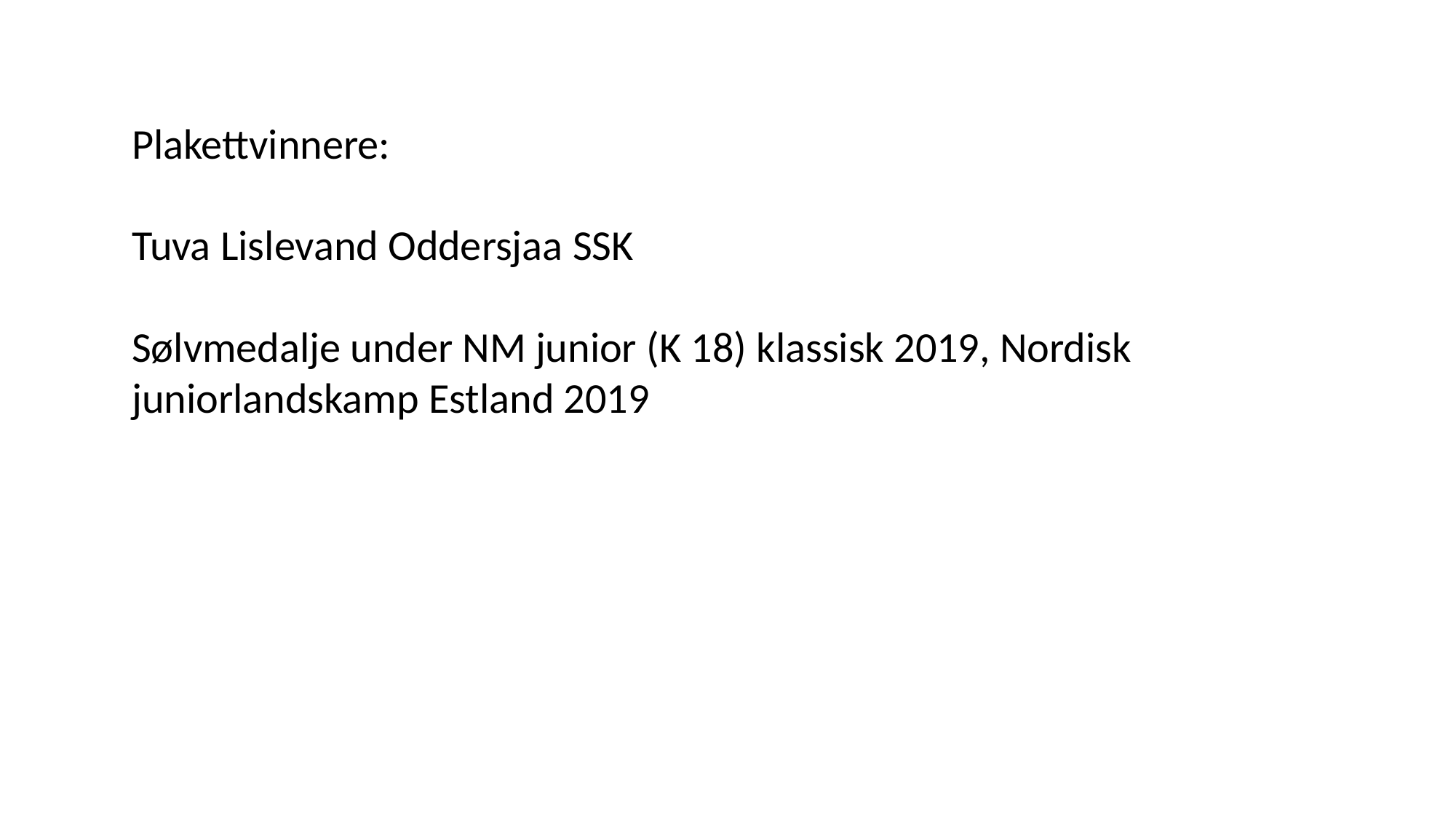

Plakettvinnere:

Tuva Lislevand Oddersjaa SSK

Sølvmedalje under NM junior (K 18) klassisk 2019, Nordisk juniorlandskamp Estland 2019